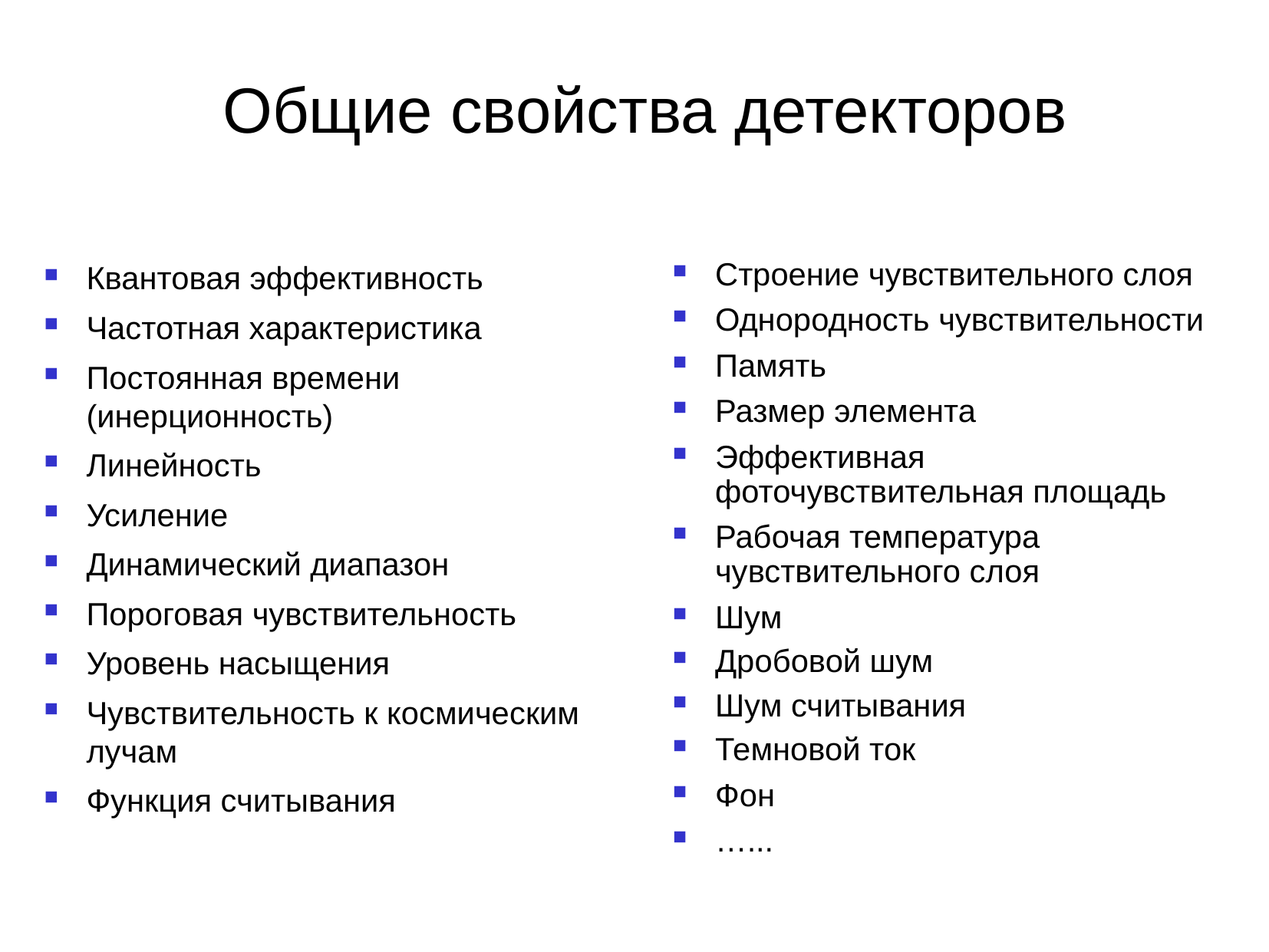

Общие свойства детекторов
Квантовая эффективность
Частотная характеристика
Постоянная времени (инерционность)
Линейность
Усиление
Динамический диапазон
Пороговая чувствительность
Уровень насыщения
Чувствительность к космическим лучам
Функция считывания
Строение чувствительного слоя
Однородность чувствительности
Память
Размер элемента
Эффективная фоточувствительная площадь
Рабочая температура чувствительного слоя
Шум
Дробовой шум
Шум считывания
Темновой ток
Фон
…...